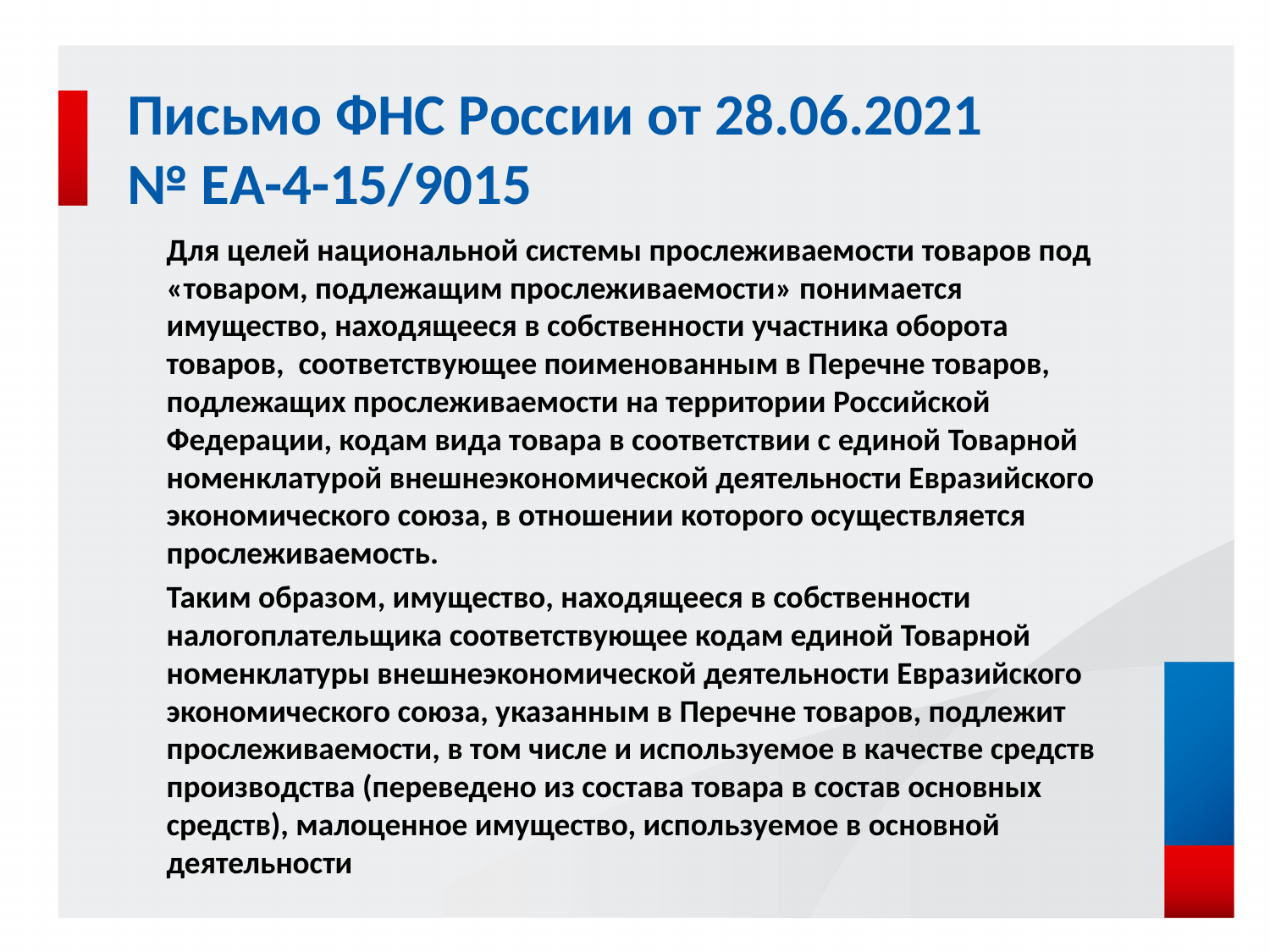

# Письмо ФНС России от 28.06.2021 № ЕА-4-15/9015
Для целей национальной системы прослеживаемости товаров под «товаром, подлежащим прослеживаемости» понимается имущество, находящееся в собственности участника оборота товаров,  соответствующее поименованным в Перечне товаров, подлежащих прослеживаемости на территории Российской Федерации, кодам вида товара в соответствии с единой Товарной номенклатурой внешнеэкономической деятельности Евразийского экономического союза, в отношении которого осуществляется прослеживаемость.
Таким образом, имущество, находящееся в собственности налогоплательщика соответствующее кодам единой Товарной номенклатуры внешнеэкономической деятельности Евразийского экономического союза, указанным в Перечне товаров, подлежит прослеживаемости, в том числе и используемое в качестве средств производства (переведено из состава товара в состав основных средств), малоценное имущество, используемое в основной деятельности